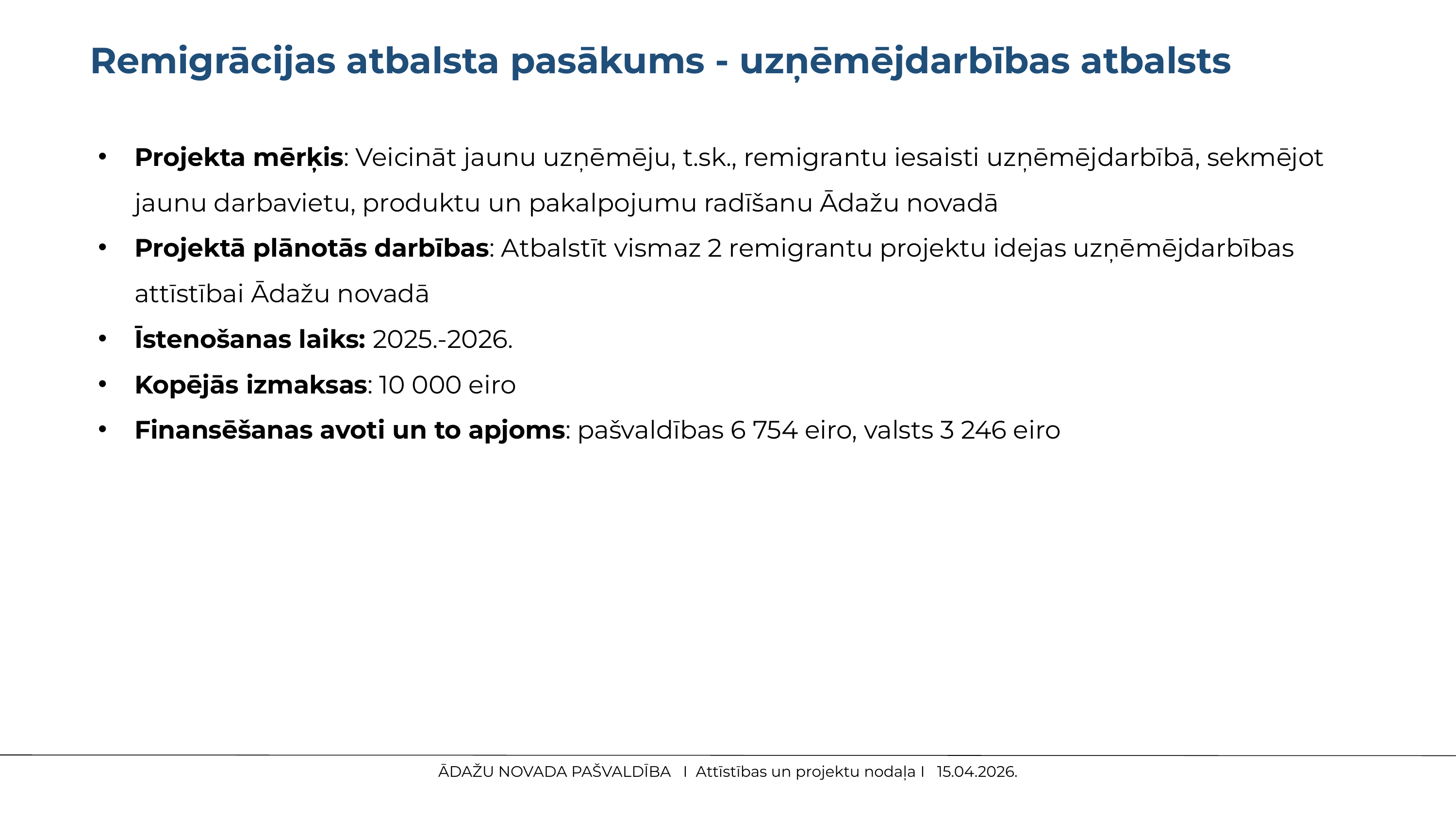

Remigrācijas atbalsta pasākums - uzņēmējdarbības atbalsts
Projekta mērķis: Veicināt jaunu uzņēmēju, t.sk., remigrantu iesaisti uzņēmējdarbībā, sekmējot jaunu darbavietu, produktu un pakalpojumu radīšanu Ādažu novadā
Projektā plānotās darbības: Atbalstīt vismaz 2 remigrantu projektu idejas uzņēmējdarbības attīstībai Ādažu novadā
Īstenošanas laiks: 2025.-2026.
Kopējās izmaksas: 10 000 eiro
Finansēšanas avoti un to apjoms: pašvaldības 6 754 eiro, valsts 3 246 eiro

ĀDAŽU NOVADA PAŠVALDĪBA   I  Attīstības un projektu nodaļa I   15.04.2026.